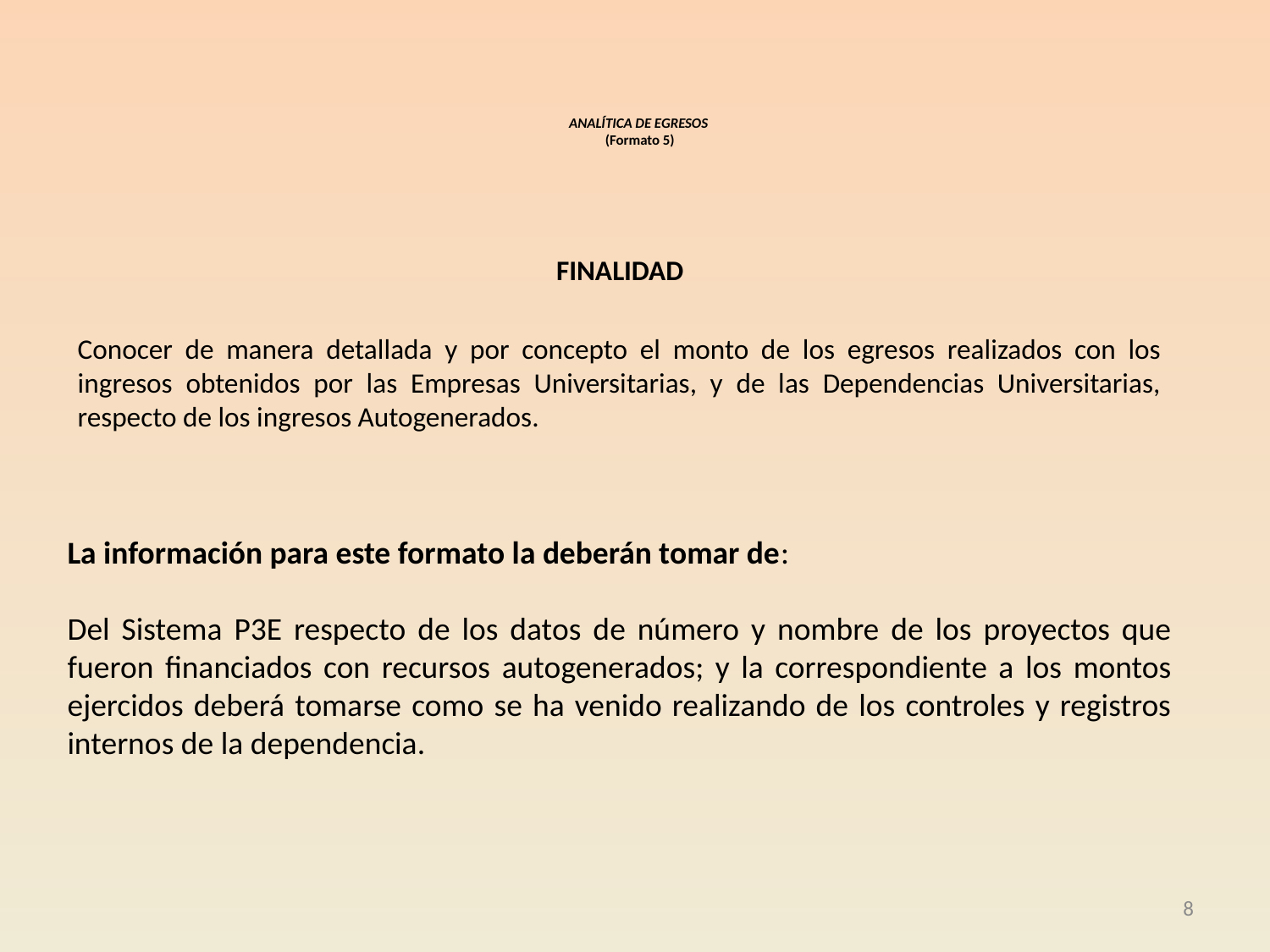

# ANALÍTICA DE EGRESOS (Formato 5)
FINALIDAD

Conocer de manera detallada y por concepto el monto de los egresos realizados con los ingresos obtenidos por las Empresas Universitarias, y de las Dependencias Universitarias, respecto de los ingresos Autogenerados.

La información para este formato la deberán tomar de:

Del Sistema P3E respecto de los datos de número y nombre de los proyectos que fueron financiados con recursos autogenerados; y la correspondiente a los montos ejercidos deberá tomarse como se ha venido realizando de los controles y registros internos de la dependencia.
8